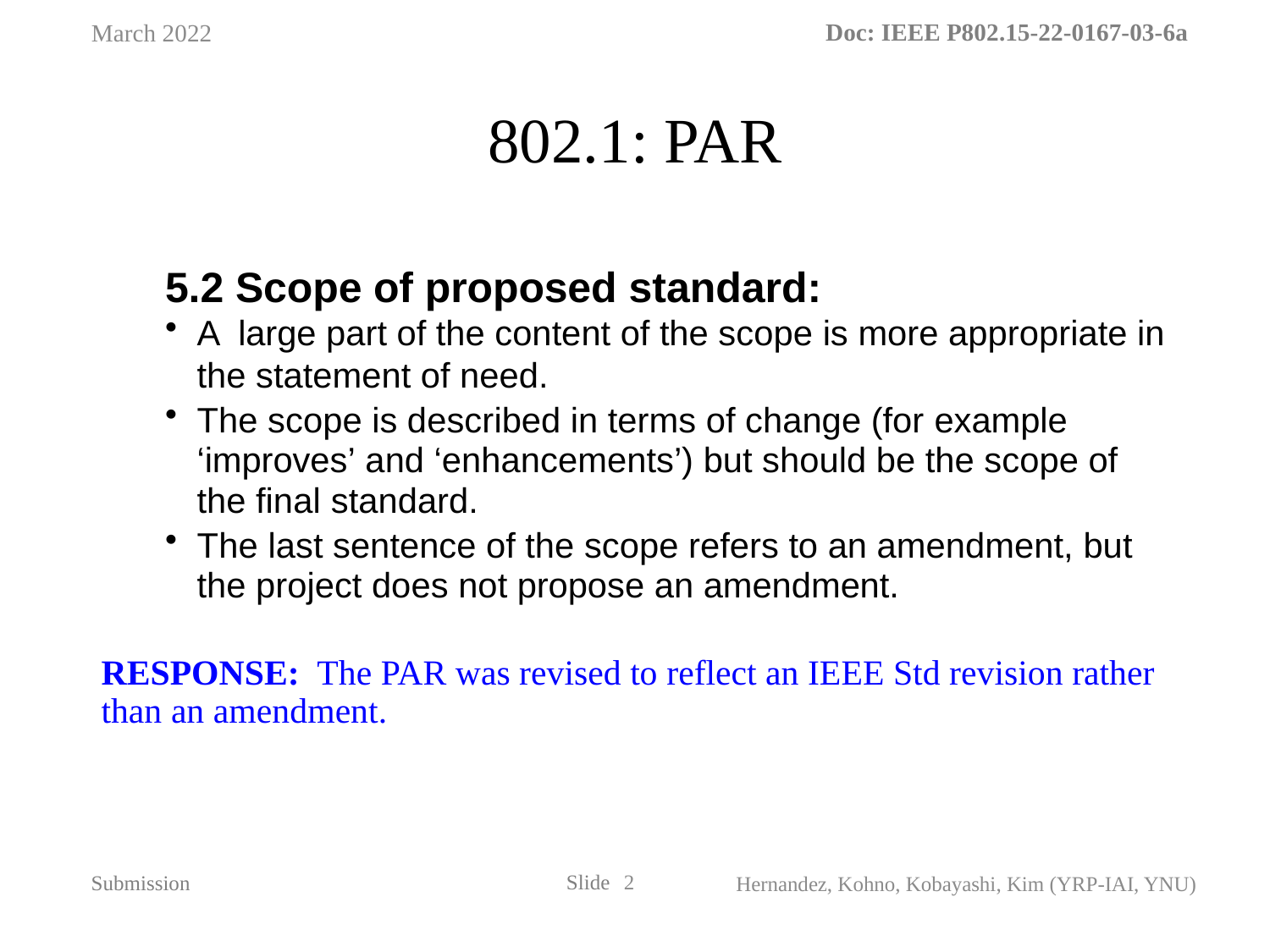

March 2022
# 802.1: PAR
5.2 Scope of proposed standard:
A  large part of the content of the scope is more appropriate in the statement of need.
The scope is described in terms of change (for example ‘improves’ and ‘enhancements’) but should be the scope of the final standard.
The last sentence of the scope refers to an amendment, but the project does not propose an amendment.

RESPONSE:  The PAR was revised to reflect an IEEE Std revision rather than an amendment.

2
Hernandez, Kohno, Kobayashi, Kim (YRP-IAI, YNU)